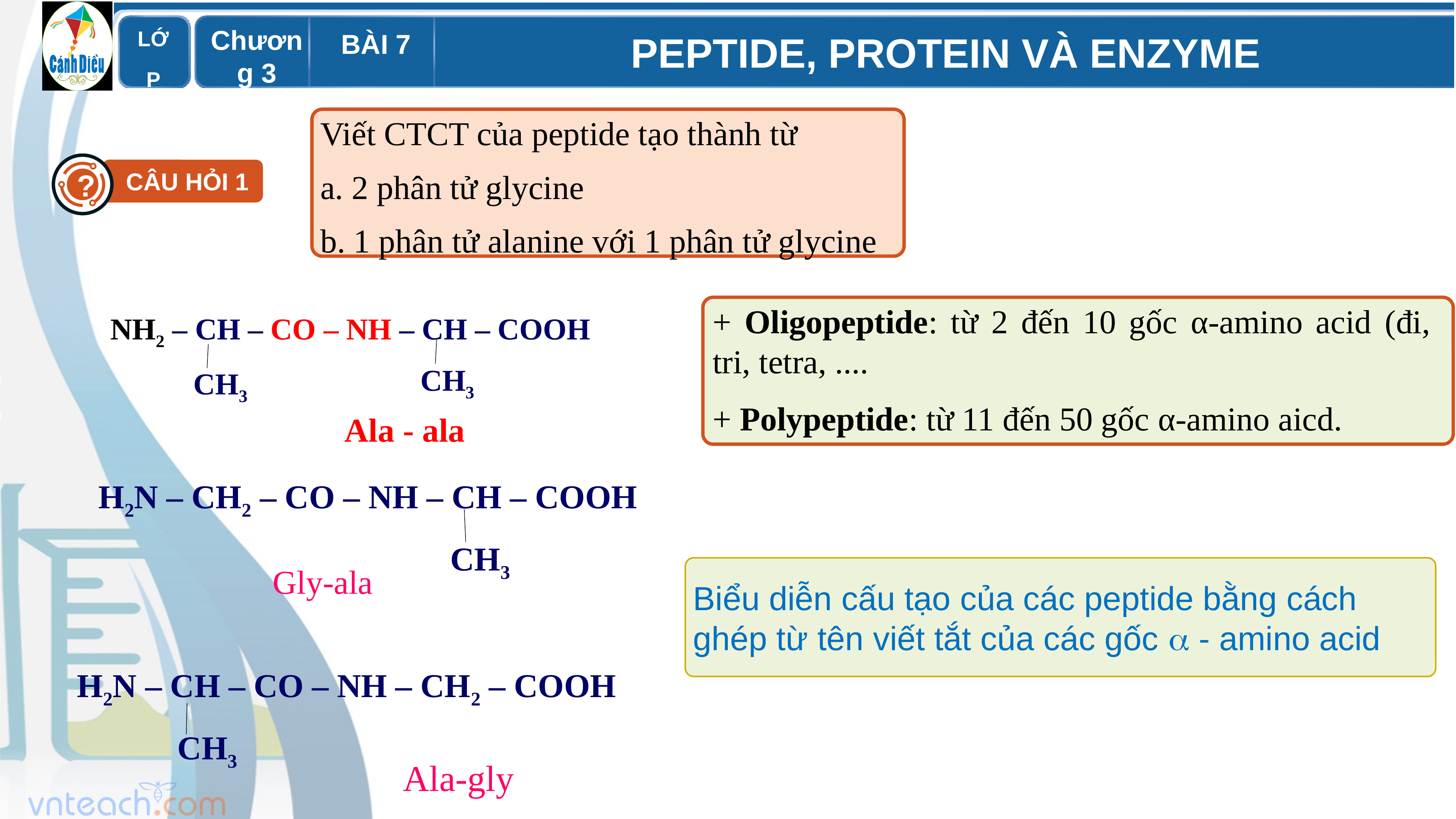

Viết CTCT của peptide tạo thành từ
a. 2 phân tử glycine
b. 1 phân tử alanine với 1 phân tử glycine

?

CÂU HỎI 1

+ Oligopeptide: từ 2 đến 10 gốc α-amino acid (đi, tri, tetra, ....
NH2 – CH – CO – NH – CH – COOH

 CH3
CH3
+ Polypeptide: từ 11 đến 50 gốc α-amino aicd.
Ala - ala
H2N – CH2 – CO – NH – CH – COOH
		                             CH3

Gly-ala
Biểu diễn cấu tạo của các peptide bằng cách ghép từ tên viết tắt của các gốc α - amino acid
H2N – CH – CO – NH – CH2 – COOH
            CH3

Ala-gly